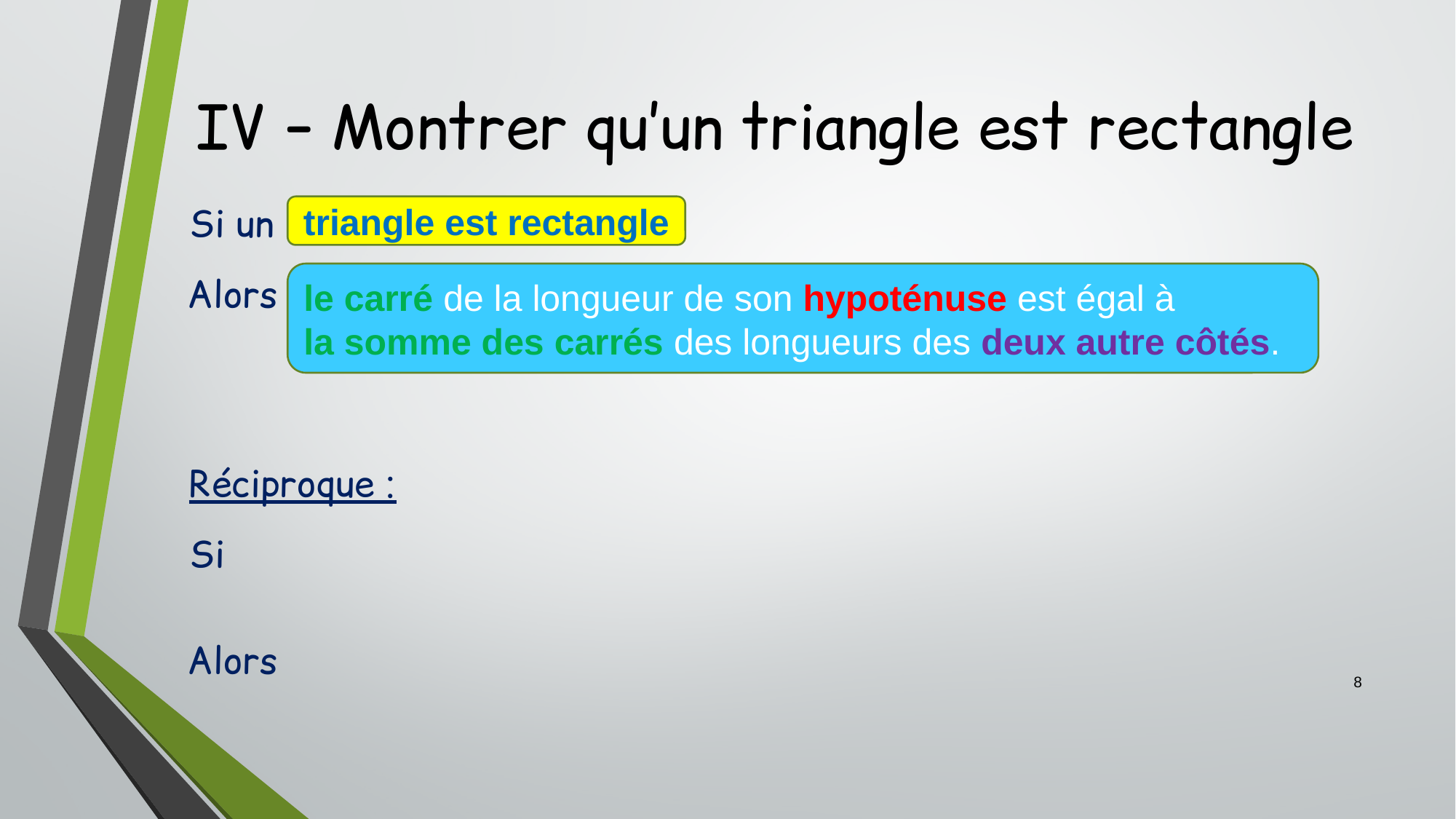

# IV – Montrer qu’un triangle est rectangle
Si un
triangle est rectangle
le carré de la longueur de son hypoténuse est égal à
la somme des carrés des longueurs des deux autre côtés.
Alors
Réciproque :
Si
Alors
8